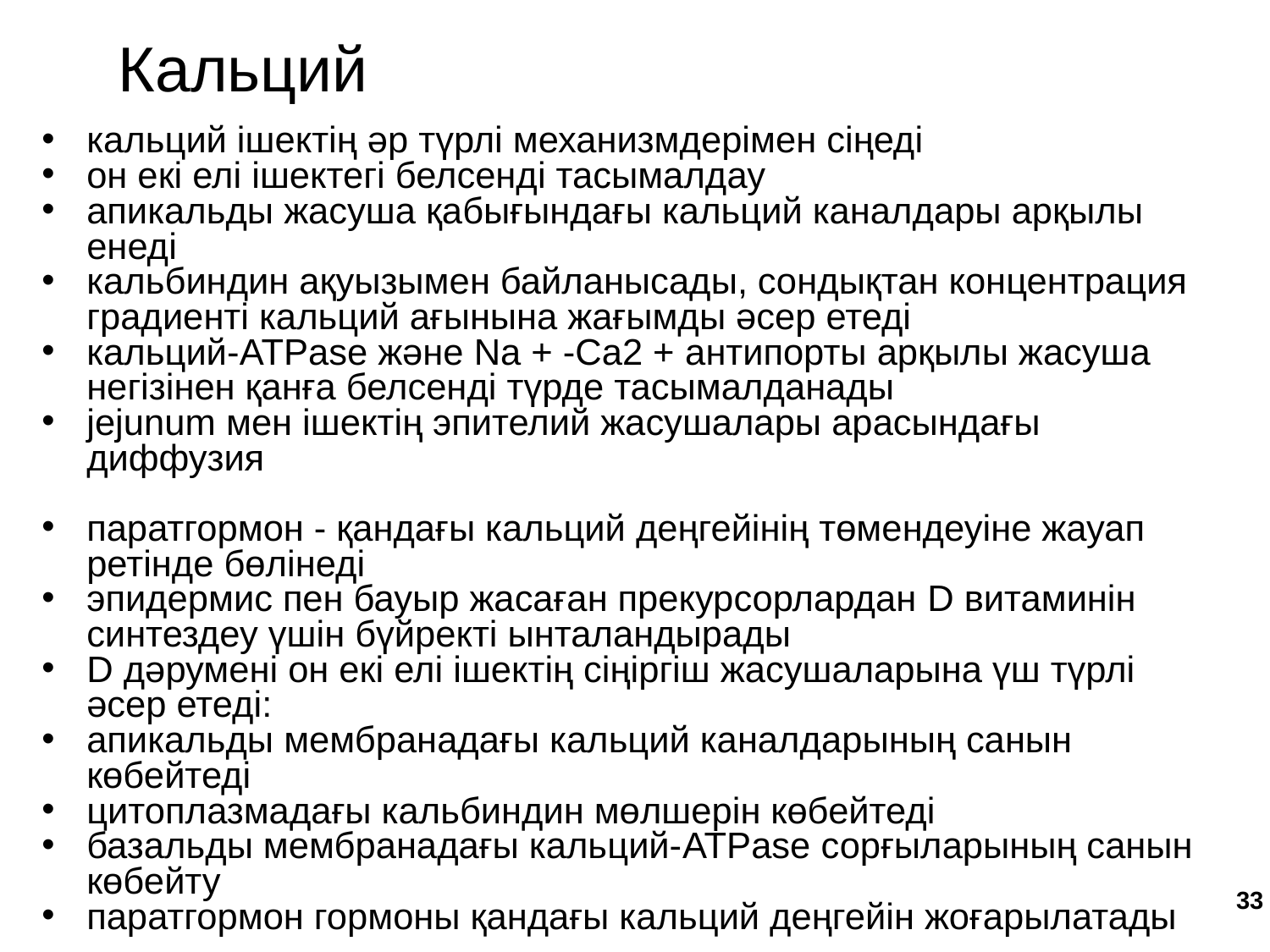

Кальций
кальций ішектің әр түрлі механизмдерімен сіңеді
он екі елі ішектегі белсенді тасымалдау
апикальды жасуша қабығындағы кальций каналдары арқылы енеді
кальбиндин ақуызымен байланысады, сондықтан концентрация градиенті кальций ағынына жағымды әсер етеді
кальций-ATPase және Na + -Ca2 + антипорты арқылы жасуша негізінен қанға белсенді түрде тасымалданады
jejunum мен ішектің эпителий жасушалары арасындағы диффузия

паратгормон - қандағы кальций деңгейінің төмендеуіне жауап ретінде бөлінеді
эпидермис пен бауыр жасаған прекурсорлардан D витаминін синтездеу үшін бүйректі ынталандырады
D дәрумені он екі елі ішектің сіңіргіш жасушаларына үш түрлі әсер етеді:
апикальды мембранадағы кальций каналдарының санын көбейтеді
цитоплазмадағы кальбиндин мөлшерін көбейтеді
базальды мембранадағы кальций-ATPase сорғыларының санын көбейту
паратгормон гормоны қандағы кальций деңгейін жоғарылатады
33